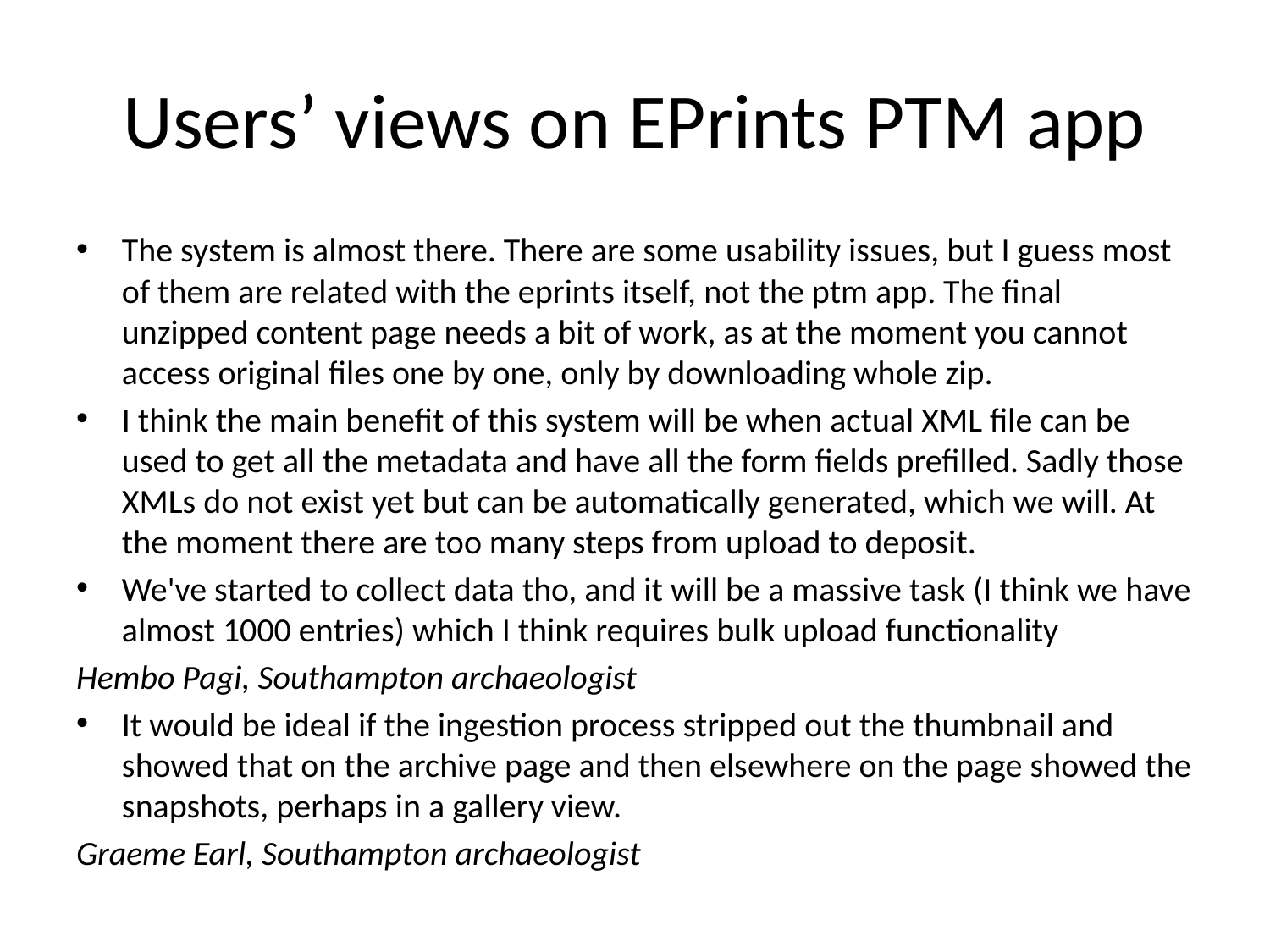

# Users’ views on EPrints PTM app
The system is almost there. There are some usability issues, but I guess most of them are related with the eprints itself, not the ptm app. The final unzipped content page needs a bit of work, as at the moment you cannot access original files one by one, only by downloading whole zip.
I think the main benefit of this system will be when actual XML file can be used to get all the metadata and have all the form fields prefilled. Sadly those XMLs do not exist yet but can be automatically generated, which we will. At the moment there are too many steps from upload to deposit.
We've started to collect data tho, and it will be a massive task (I think we have almost 1000 entries) which I think requires bulk upload functionality
Hembo Pagi, Southampton archaeologist
It would be ideal if the ingestion process stripped out the thumbnail and showed that on the archive page and then elsewhere on the page showed the snapshots, perhaps in a gallery view.
Graeme Earl, Southampton archaeologist